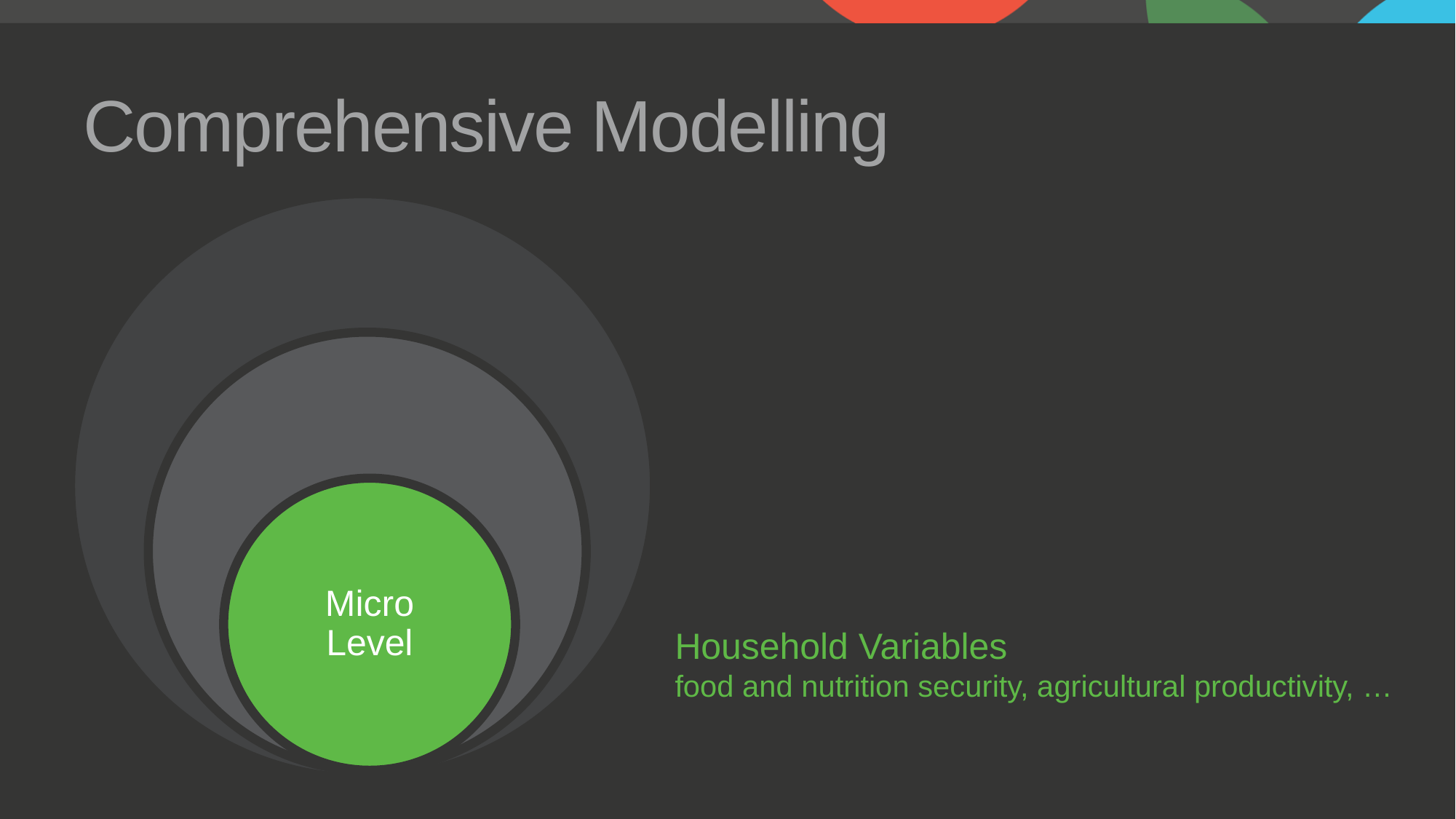

# Comprehensive Modelling

Micro Level
Household Variables
food and nutrition security, agricultural productivity, …